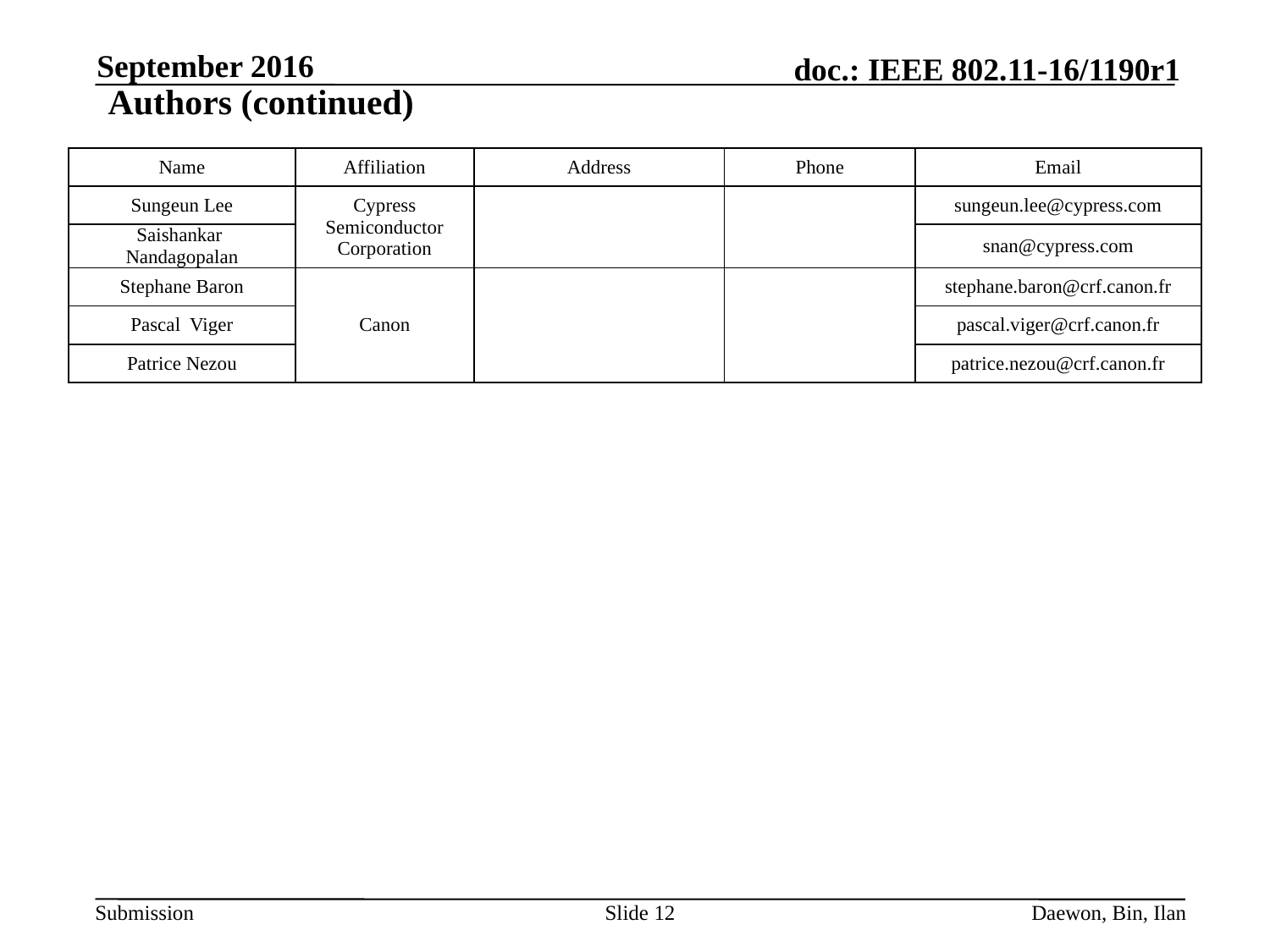

September 2016
# Authors (continued)
| Name | Affiliation | Address | Phone | Email |
| --- | --- | --- | --- | --- |
| Sungeun Lee | Cypress Semiconductor Corporation |  |  | sungeun.lee@cypress.com |
| Saishankar Nandagopalan |  |  |  | snan@cypress.com |
| Stephane Baron | Canon |  |  | stephane.baron@crf.canon.fr |
| Pascal Viger |  |  |  | pascal.viger@crf.canon.fr |
| Patrice Nezou |  |  |  | patrice.nezou@crf.canon.fr |
Slide 12
Daewon, Bin, Ilan